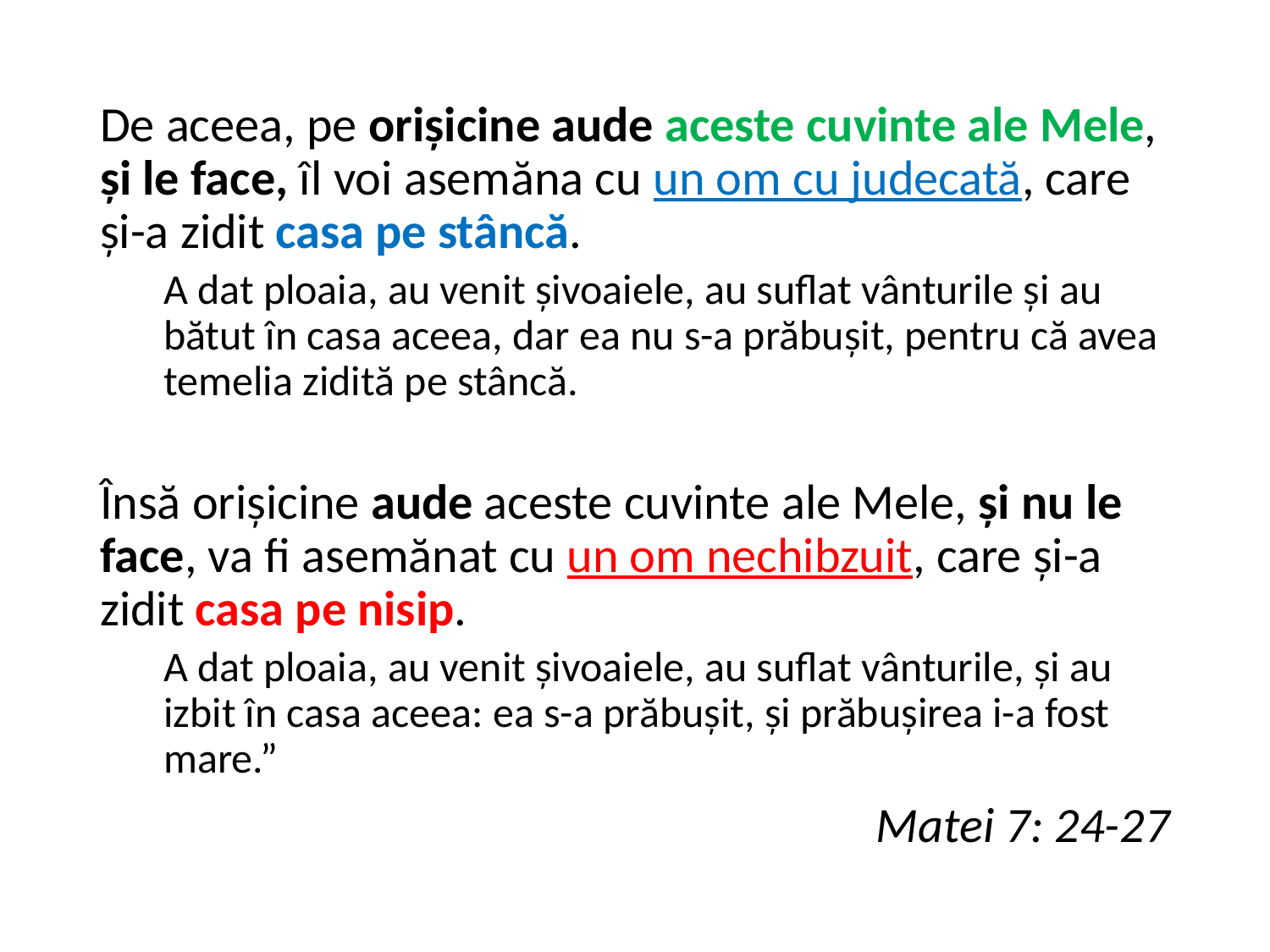

De aceea, pe orișicine aude aceste cuvinte ale Mele, şi le face, îl voi asemăna cu un om cu judecată, care şi-a zidit casa pe stâncă.
A dat ploaia, au venit șivoaiele, au suflat vânturile şi au bătut în casa aceea, dar ea nu s-a prăbușit, pentru că avea temelia zidită pe stâncă.

Însă orișicine aude aceste cuvinte ale Mele, şi nu le face, va fi asemănat cu un om nechibzuit, care şi-a zidit casa pe nisip.
A dat ploaia, au venit șivoaiele, au suflat vânturile, și au izbit în casa aceea: ea s-a prăbușit, și prăbușirea i-a fost mare.”
Matei 7: 24-27